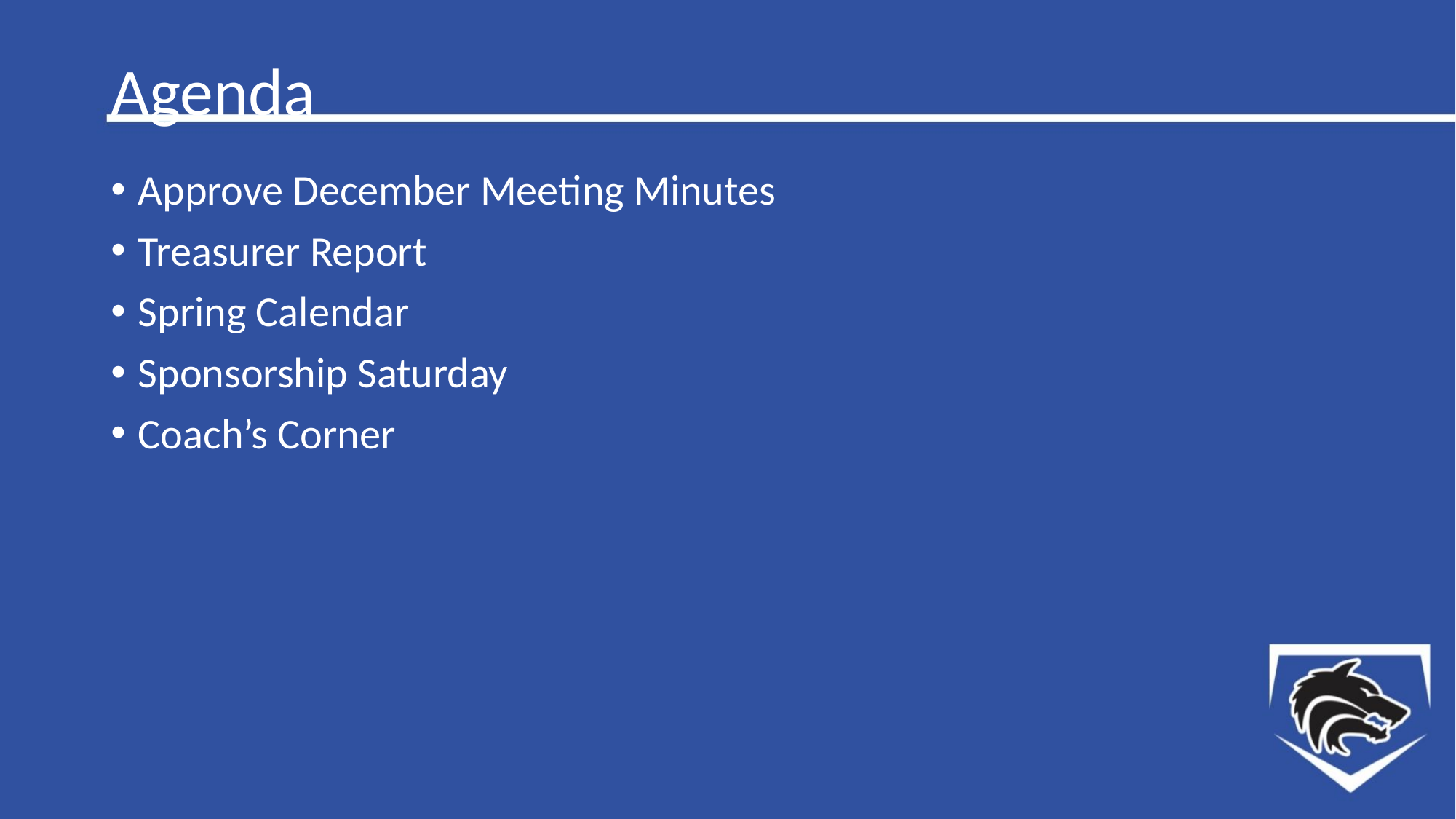

# Agenda
Approve December Meeting Minutes
Treasurer Report
Spring Calendar
Sponsorship Saturday
Coach’s Corner